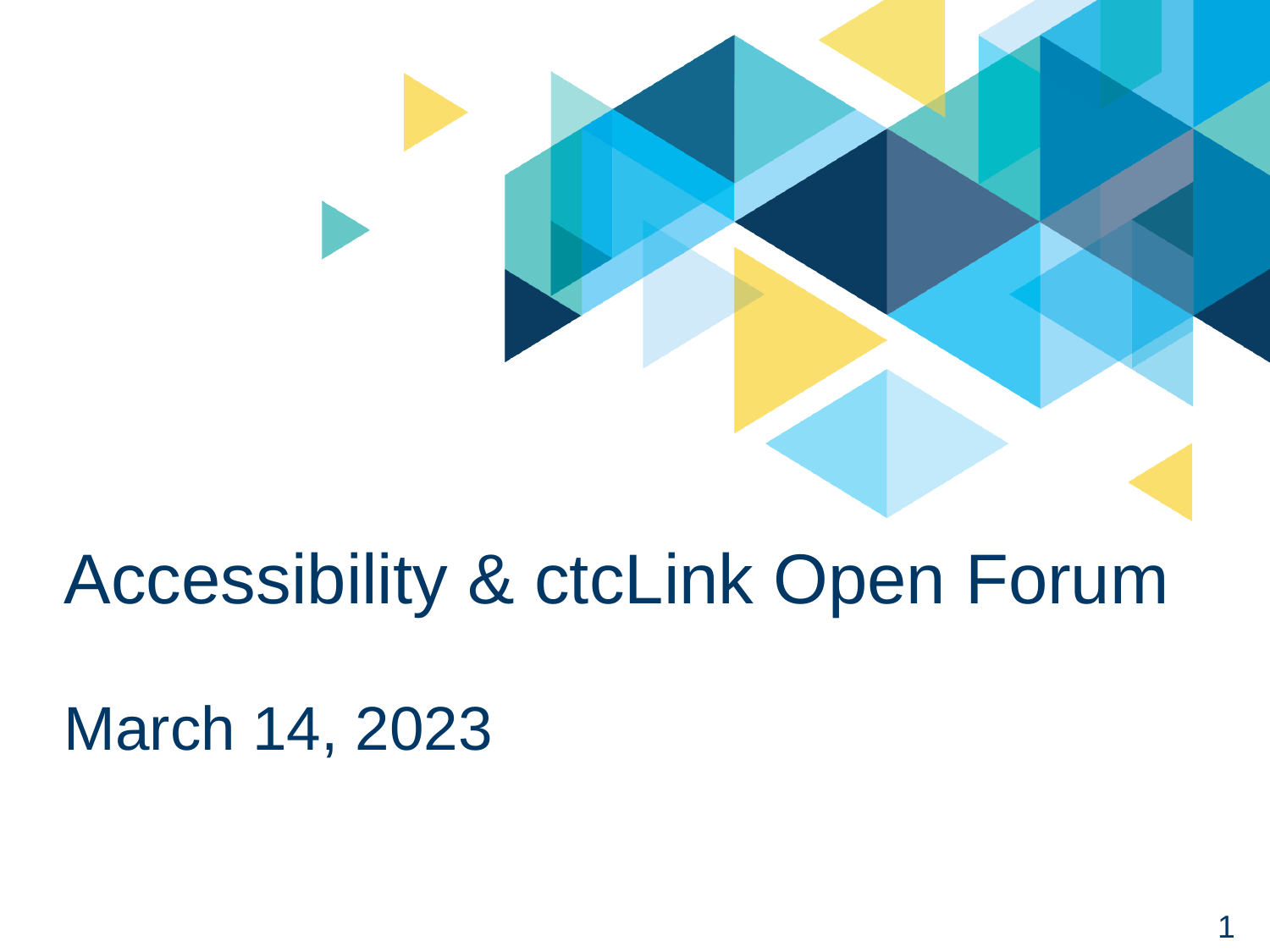

# Accessibility & ctcLink Open Forum
March 14, 2023
1